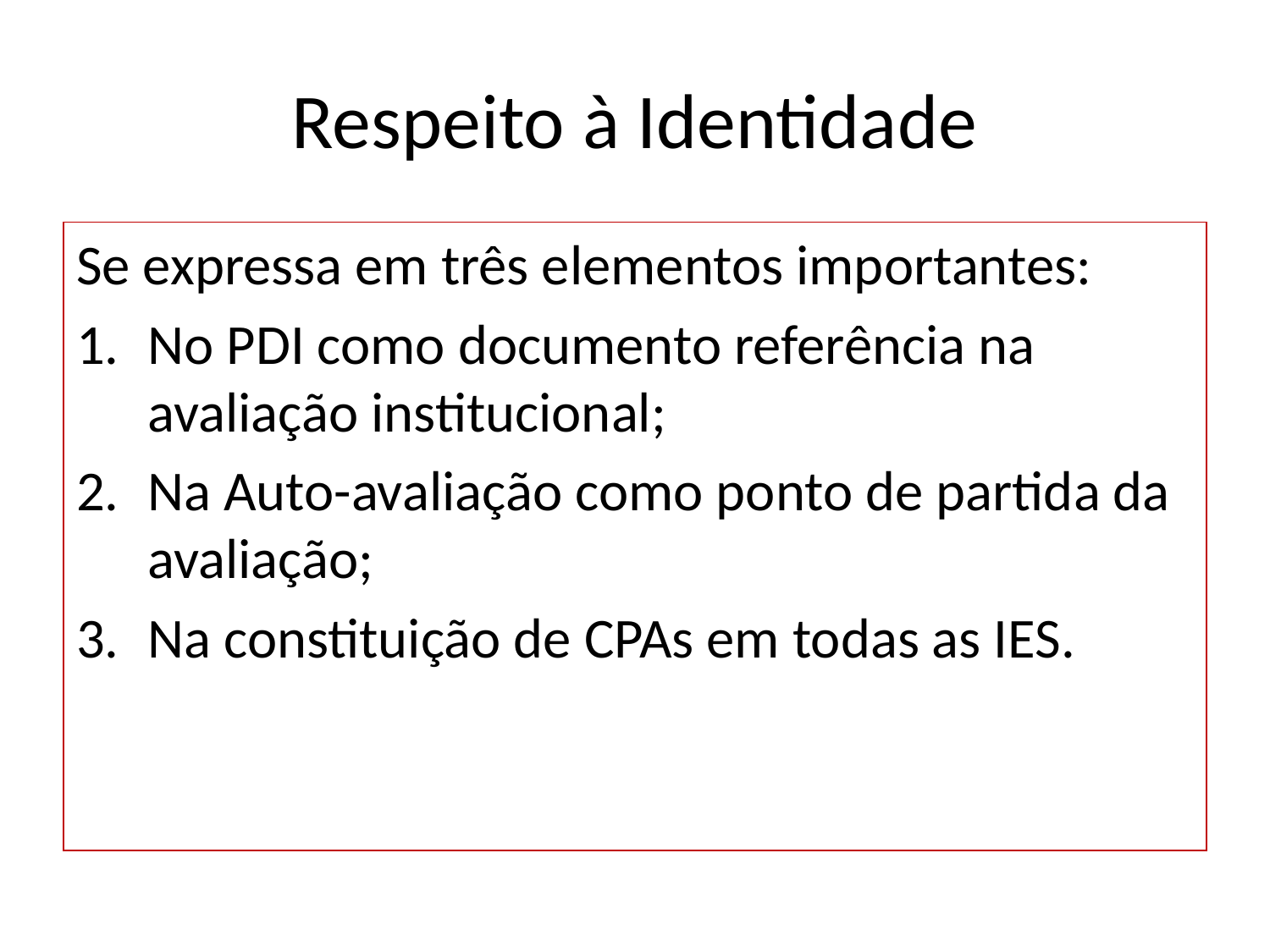

# Respeito à Identidade
Se expressa em três elementos importantes:
No PDI como documento referência na avaliação institucional;
Na Auto-avaliação como ponto de partida da avaliação;
Na constituição de CPAs em todas as IES.